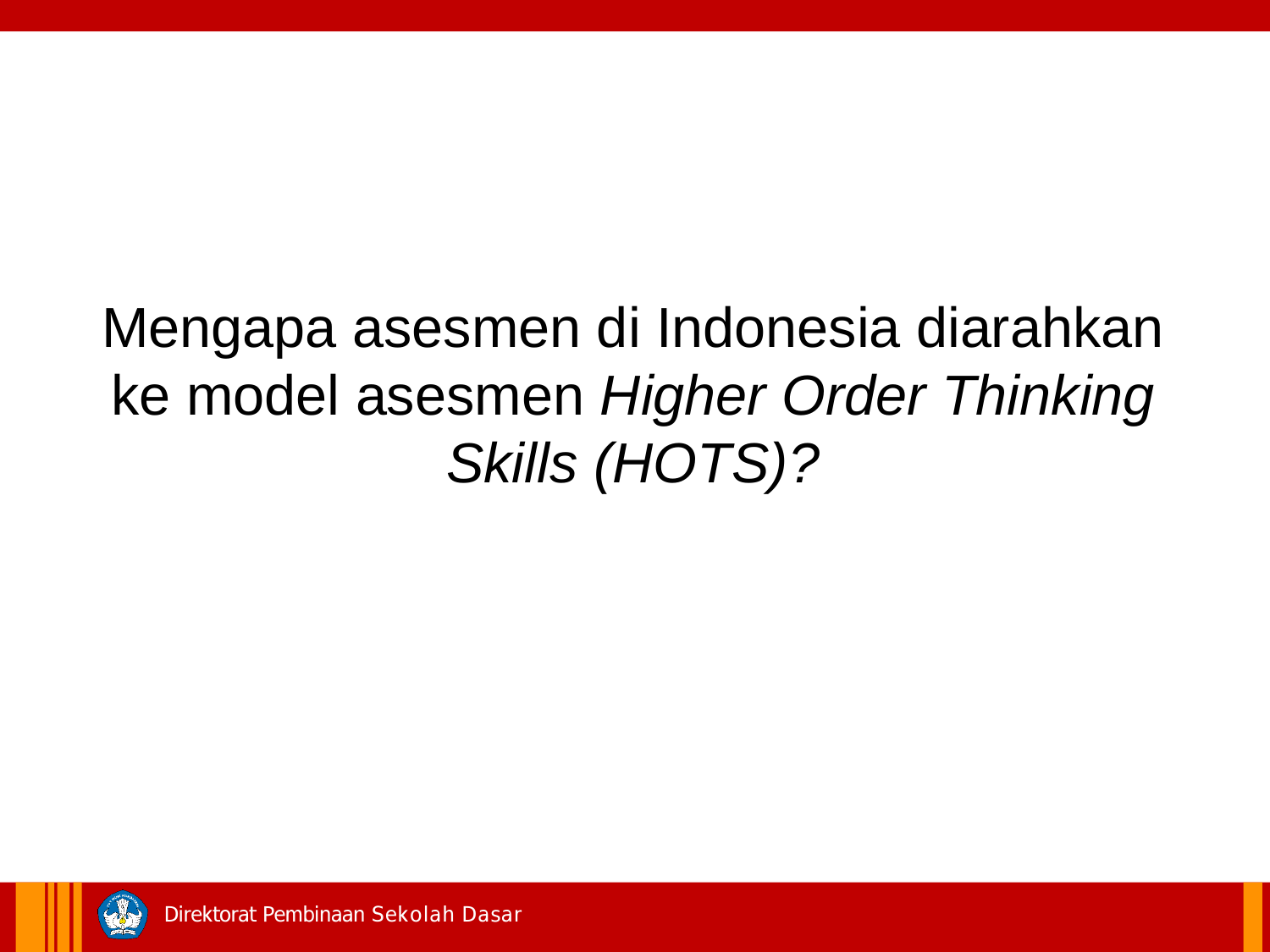

Mengapa asesmen di Indonesia diarahkan ke model asesmen Higher Order Thinking Skills (HOTS)?